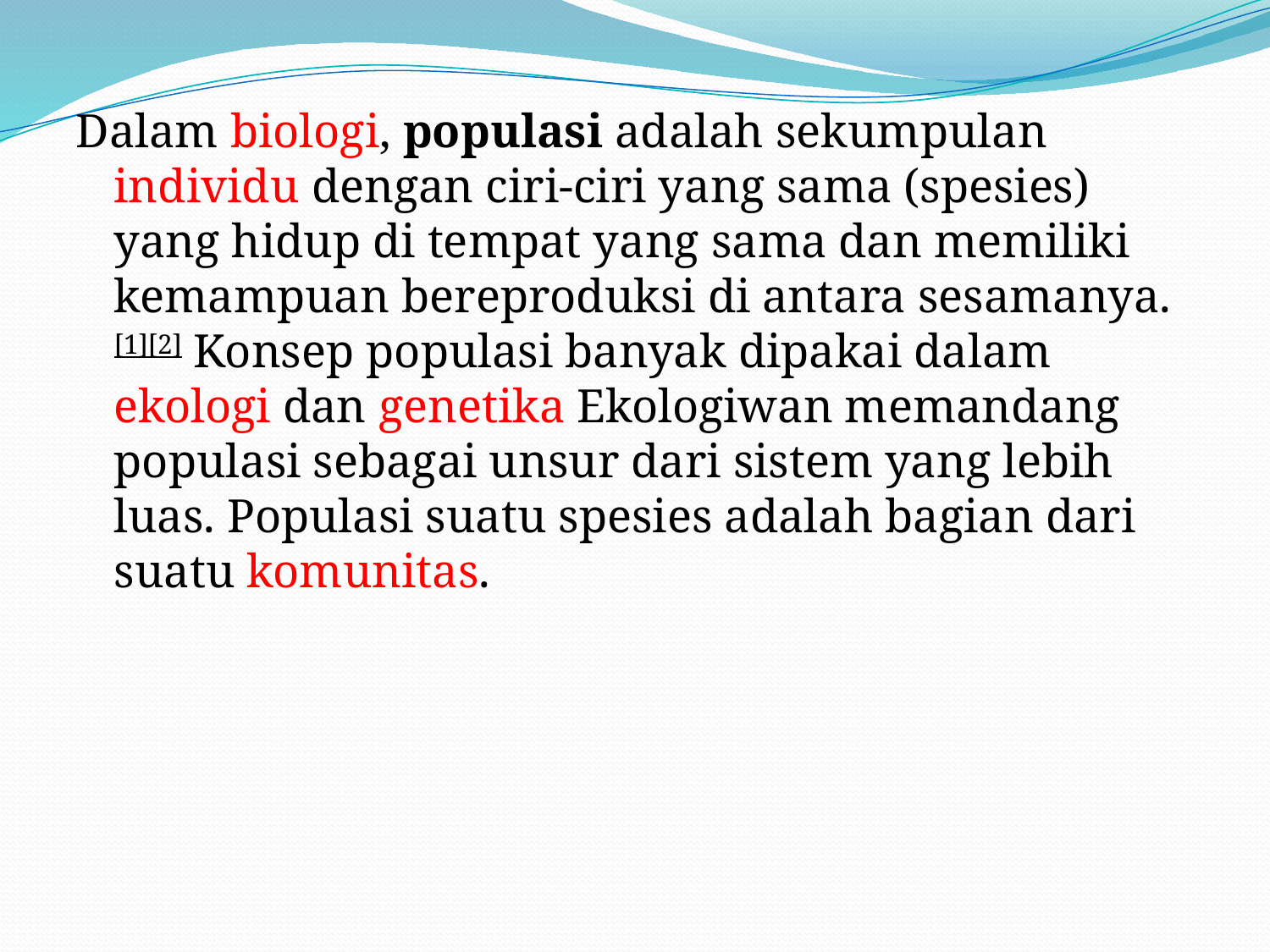

Dalam biologi, populasi adalah sekumpulan individu dengan ciri-ciri yang sama (spesies) yang hidup di tempat yang sama dan memiliki kemampuan bereproduksi di antara sesamanya.[1][2] Konsep populasi banyak dipakai dalam ekologi dan genetika Ekologiwan memandang populasi sebagai unsur dari sistem yang lebih luas. Populasi suatu spesies adalah bagian dari suatu komunitas.